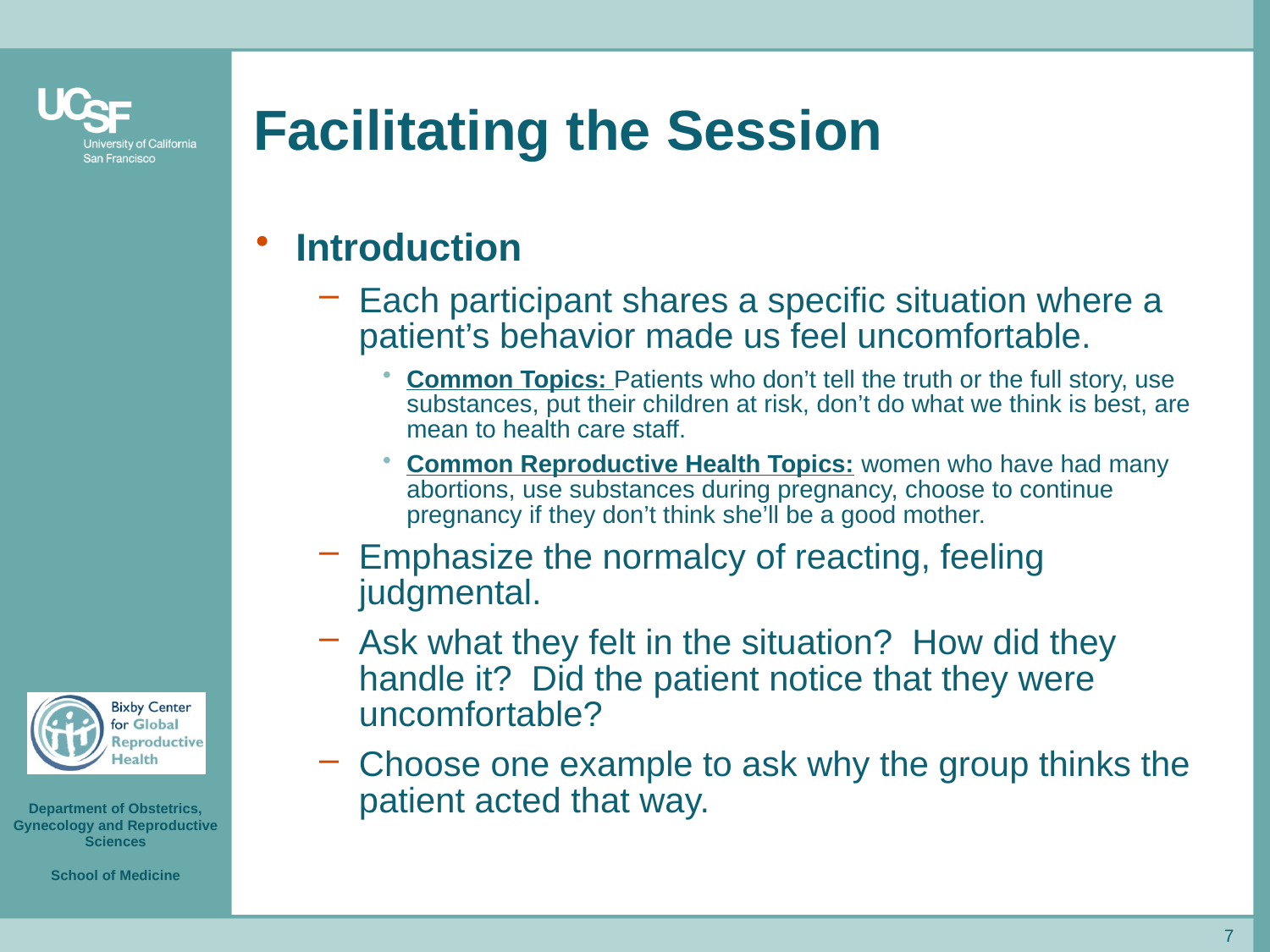

# Facilitating the Session
Introduction
Each participant shares a specific situation where a patient’s behavior made us feel uncomfortable.
Common Topics: Patients who don’t tell the truth or the full story, use substances, put their children at risk, don’t do what we think is best, are mean to health care staff.
Common Reproductive Health Topics: women who have had many abortions, use substances during pregnancy, choose to continue pregnancy if they don’t think she’ll be a good mother.
Emphasize the normalcy of reacting, feeling judgmental.
Ask what they felt in the situation?  How did they handle it?  Did the patient notice that they were uncomfortable?
Choose one example to ask why the group thinks the patient acted that way.

7